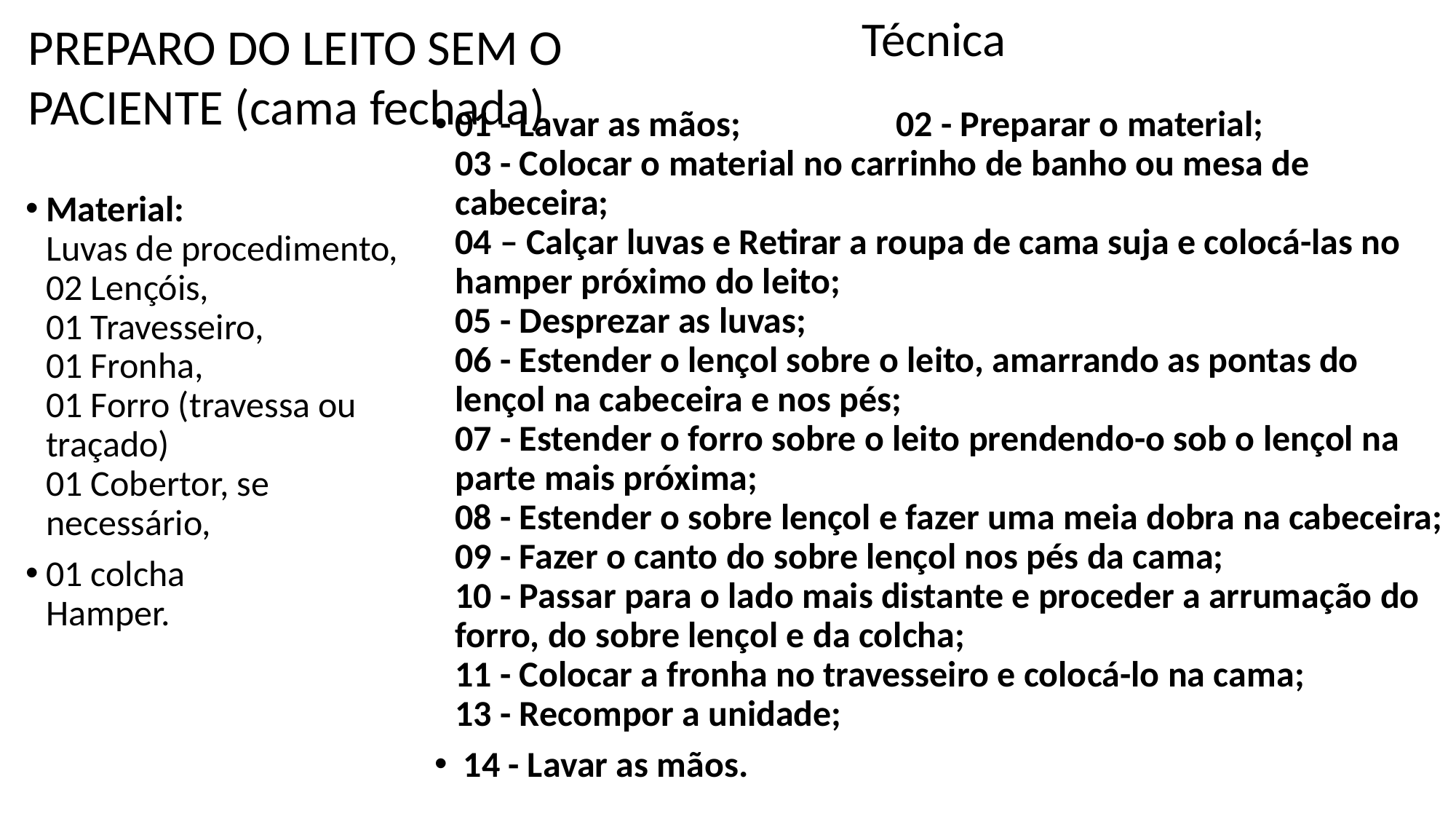

# Técnica
PREPARO DO LEITO SEM O PACIENTE (cama fechada)
01 - Lavar as mãos;                   02 - Preparar o material;
03 - Colocar o material no carrinho de banho ou mesa de cabeceira;
04 – Calçar luvas e Retirar a roupa de cama suja e colocá-las no hamper próximo do leito;
05 - Desprezar as luvas;
06 - Estender o lençol sobre o leito, amarrando as pontas do lençol na cabeceira e nos pés;
07 - Estender o forro sobre o leito prendendo-o sob o lençol na parte mais próxima;
08 - Estender o sobre lençol e fazer uma meia dobra na cabeceira;
09 - Fazer o canto do sobre lençol nos pés da cama;
10 - Passar para o lado mais distante e proceder a arrumação do forro, do sobre lençol e da colcha;
11 - Colocar a fronha no travesseiro e colocá-lo na cama;
13 - Recompor a unidade;
 14 - Lavar as mãos.

Material:
Luvas de procedimento,
02 Lençóis,
01 Travesseiro,
01 Fronha,
01 Forro (travessa ou traçado)
01 Cobertor, se necessário,
01 colcha
Hamper.